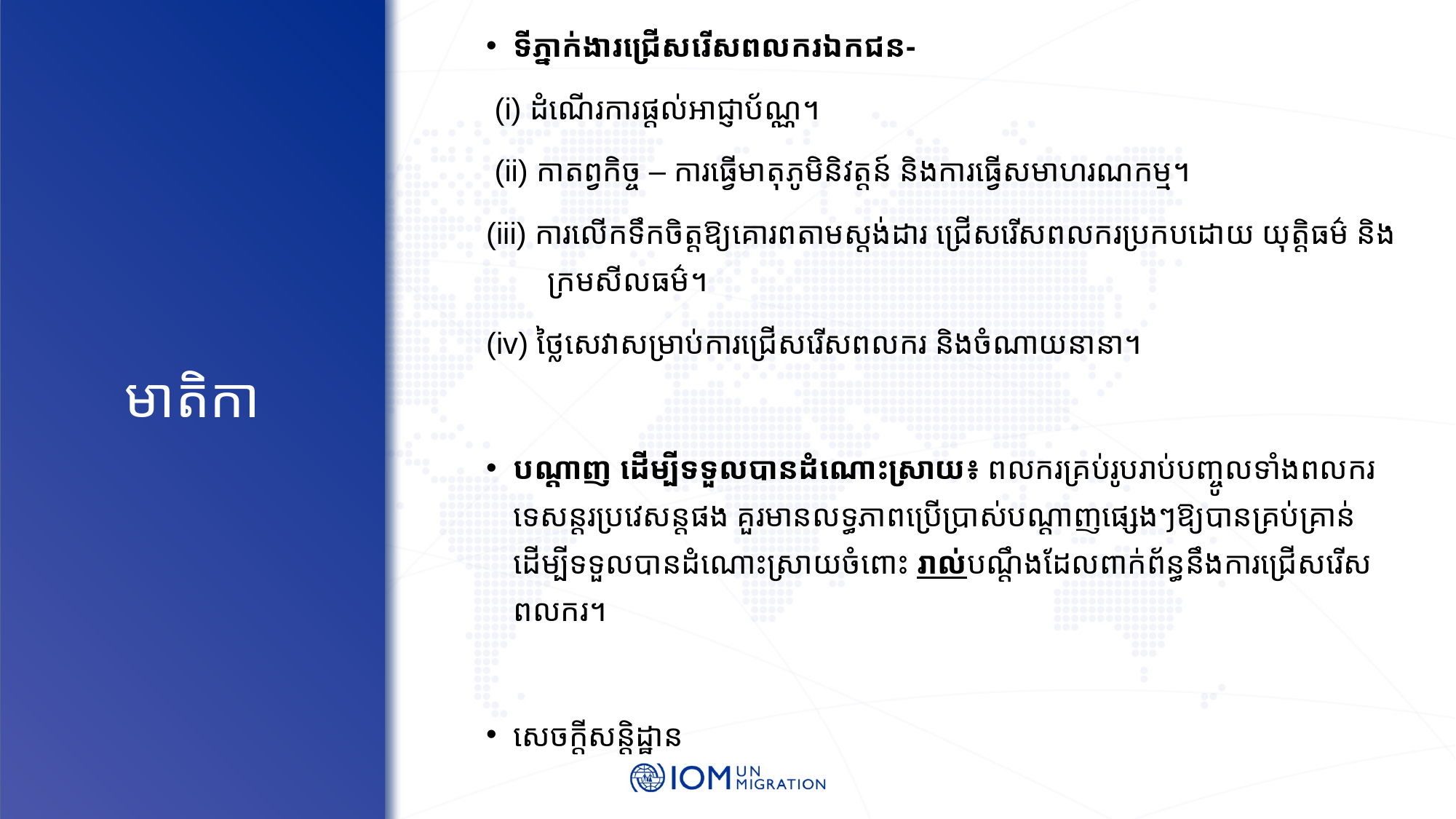

ទីភ្នាក់ងារជ្រើសរើសពលករឯកជន-
 (i) ដំណើរការផ្តល់អាជ្ញាប័ណ្ណ។
 (ii) កាតព្វកិច្ច – ការធ្វើមាតុភូមិនិវត្តន៍ និងការធ្វើសមាហរណកម្ម។
(iii) ការលើកទឹកចិត្តឱ្យគោរពតាមស្តង់ដារ ជ្រើសរើសពលករប្រកបដោយ យុត្តិធម៌ និងក្រមសីលធម៌។
(iv) ថ្លៃសេវាសម្រាប់ការជ្រើសរើសពលករ និងចំណាយនានា។

បណ្តាញ ដើម្បីទទួលបានដំណោះស្រាយ៖ ពលករគ្រប់រូបរាប់បញ្ចូលទាំងពលករទេសន្តរប្រវេសន្តផង គួរមានលទ្ធភាពប្រើប្រាស់បណ្តាញផ្សេងៗឱ្យបានគ្រប់គ្រាន់ ដើម្បីទទួលបានដំណោះស្រាយចំពោះ រាល់បណ្តឹងដែលពាក់ព័ន្ធនឹងការជ្រើសរើសពលករ។

សេចក្តីសន្តិដ្ឋាន

# មាតិកា